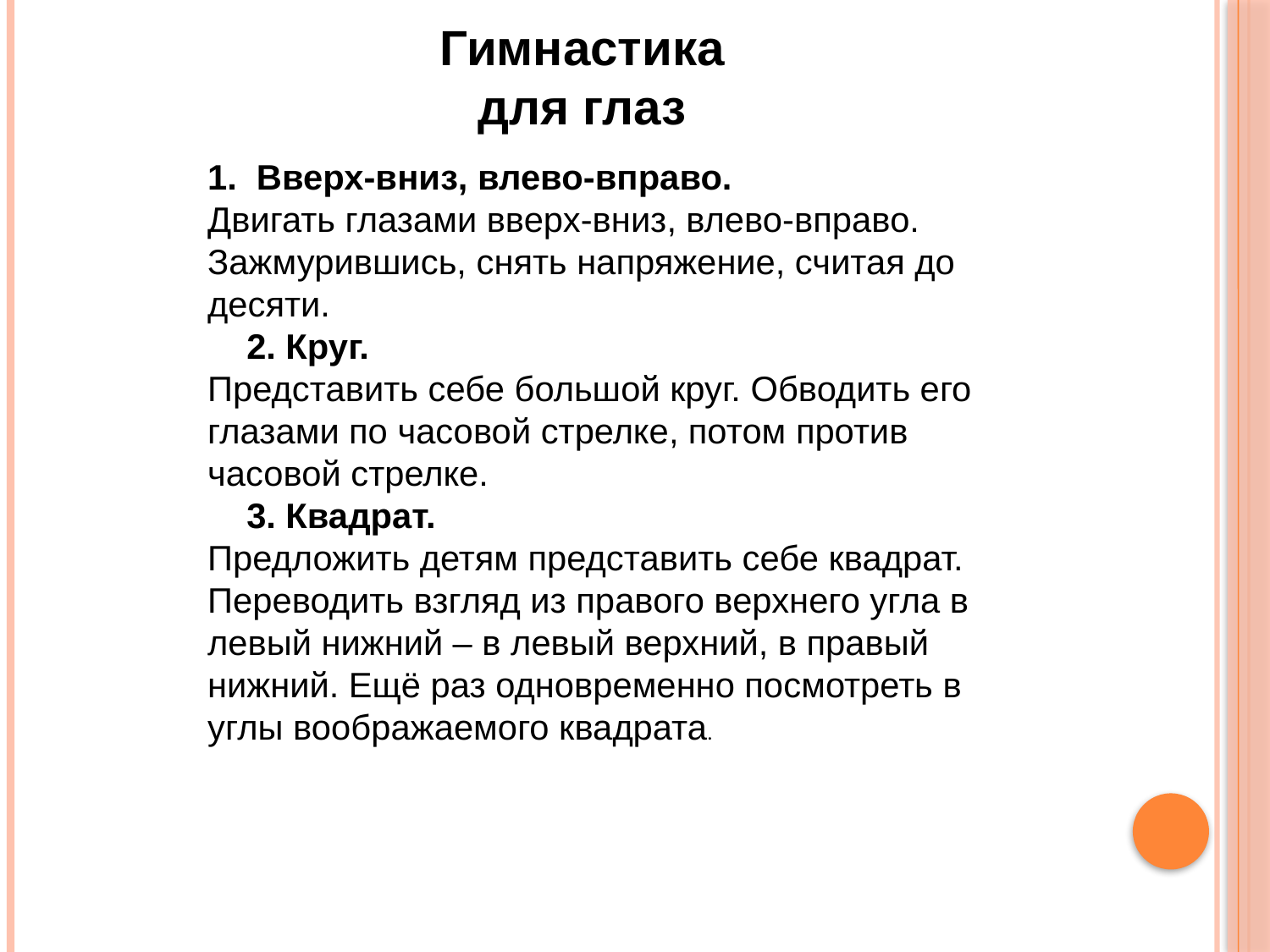

Гимнастика для глаз
1.  Вверх-вниз, влево-вправо.
Двигать глазами вверх-вниз, влево-вправо. Зажмурившись, снять напряжение, считая до десяти.
    2. Круг.
Представить себе большой круг. Обводить его глазами по часовой стрелке, потом против часовой стрелке.
    3. Квадрат.
Предложить детям представить себе квадрат. Переводить взгляд из правого верхнего угла в левый нижний – в левый верхний, в правый нижний. Ещё раз одновременно посмотреть в углы воображаемого квадрата.